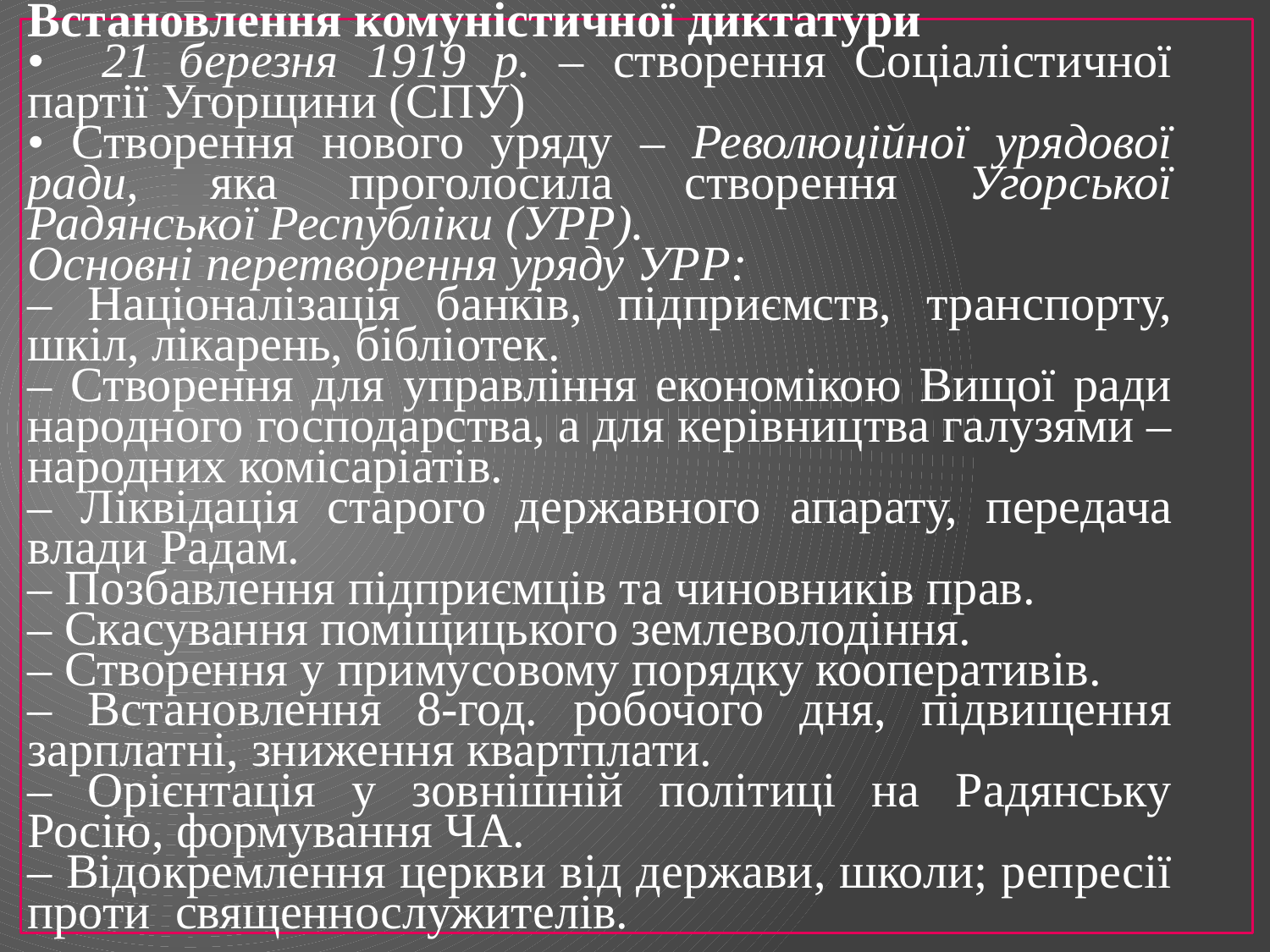

Встановлення комуністичної диктатури
•  21 березня 1919 р. – створення Соціалістичної партії Угорщини (СПУ)
• Створення нового уряду – Революційної урядової ради, яка про­голосила створення Угорської Радянської Республіки (УРР).
Основні перетворення уряду УРР:
– Націоналізація банків, підприємств, транспорту, шкіл, лікарень, бібліотек.
– Створення для управління економікою Вищої ради народного господарства, а для керівництва галузями – народних комі­саріатів.
– Ліквідація старого державного апарату, передача влади Радам.
– Позбавлення підприємців та чиновників прав.
– Скасування поміщицького землеволодіння.
– Створення у примусовому порядку кооперативів.
– Встановлення 8-год. робочого дня, підвищення зарплатні, зниження квартплати.
– Орієнтація у зовнішній політиці на Радянську Росію, формування ЧА.
– Відокремлення церкви від держави, школи; репресії проти  священнослужителів.